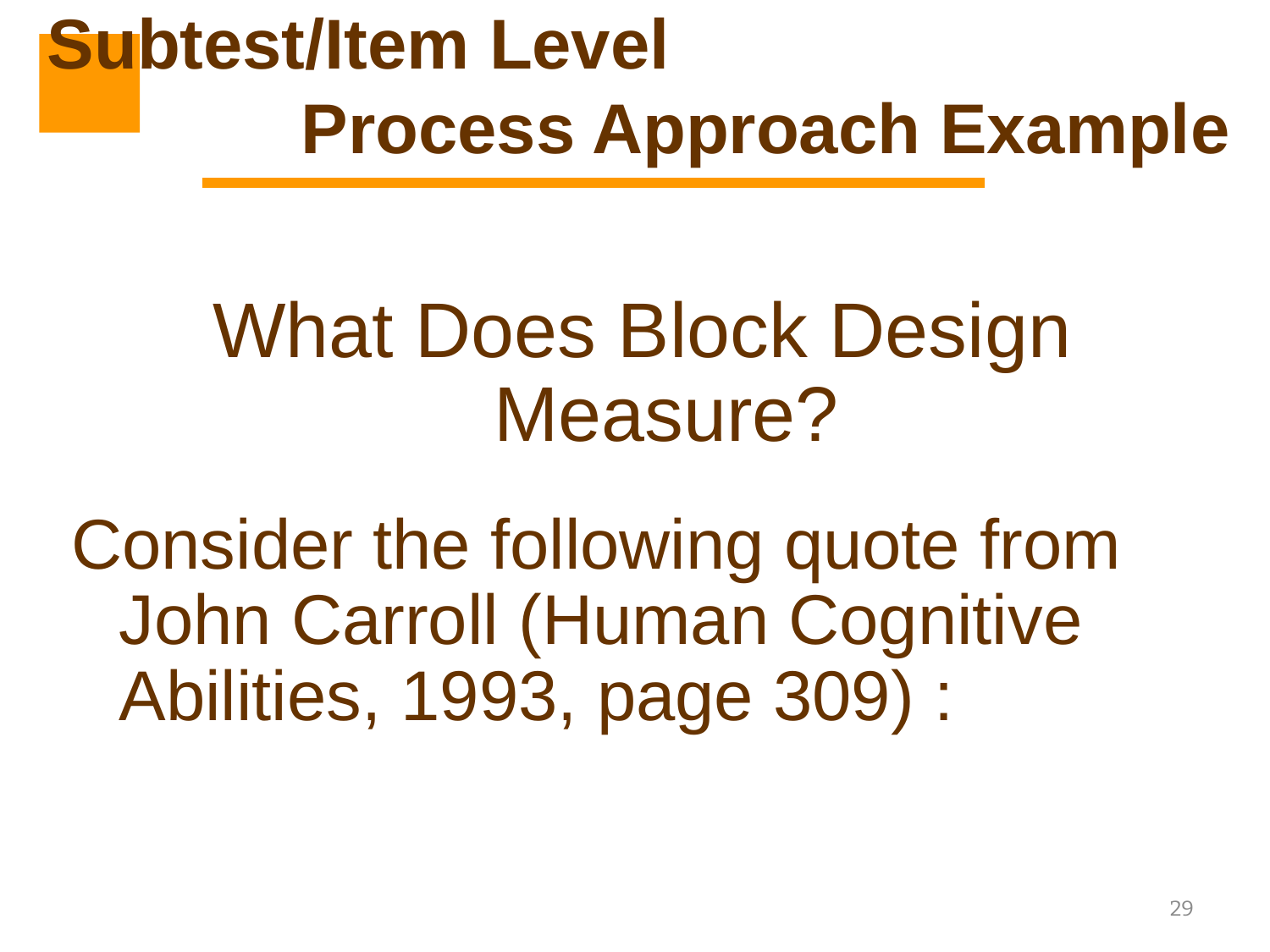

# Subtest/Item Level Process Approach Example

What Does Block Design Measure?

Consider the following quote from John Carroll (Human Cognitive Abilities, 1993, page 309) :

29